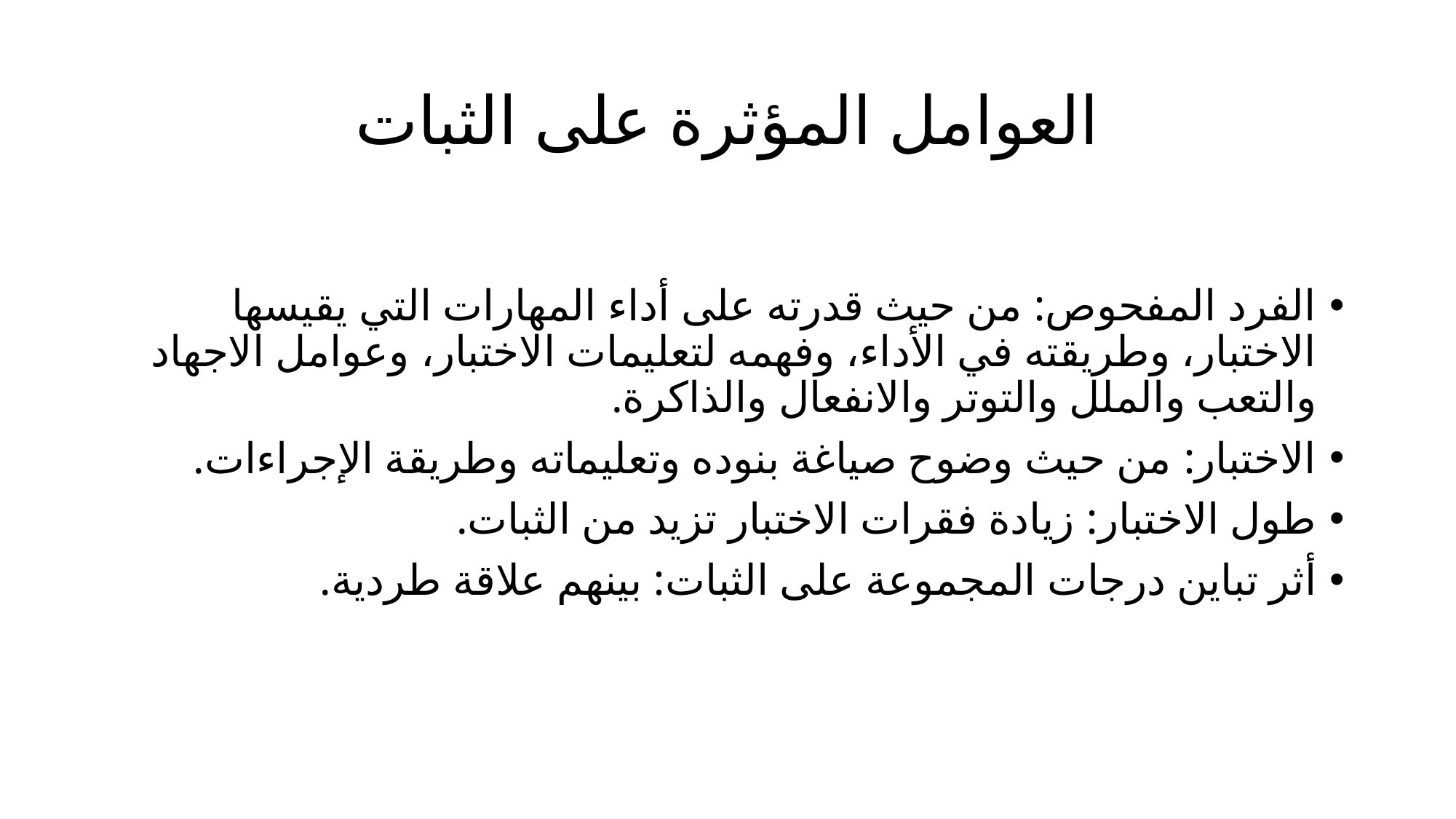

# العوامل المؤثرة على الثبات

الفرد المفحوص: من حيث قدرته على أداء المهارات التي يقيسها الاختبار، وطريقته في الأداء، وفهمه لتعليمات الاختبار، وعوامل الاجهاد والتعب والملل والتوتر والانفعال والذاكرة.
الاختبار: من حيث وضوح صياغة بنوده وتعليماته وطريقة الإجراءات.
طول الاختبار: زيادة فقرات الاختبار تزيد من الثبات.
أثر تباين درجات المجموعة على الثبات: بينهم علاقة طردية.